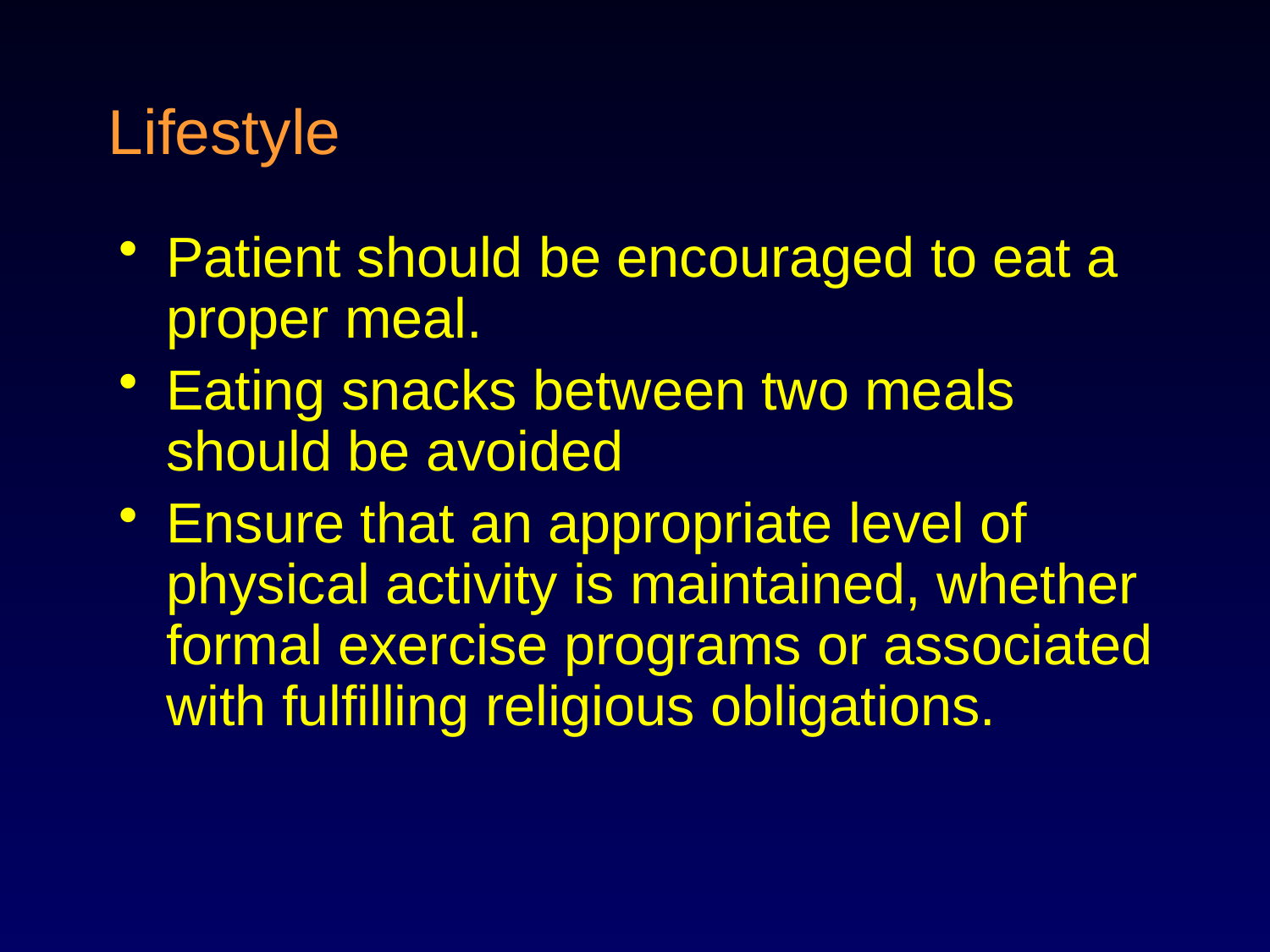

# Lifestyle
Patient should be encouraged to eat a proper meal.
Eating snacks between two meals should be avoided
Ensure that an appropriate level of physical activity is maintained, whether formal exercise programs or associated with fulfilling religious obligations.